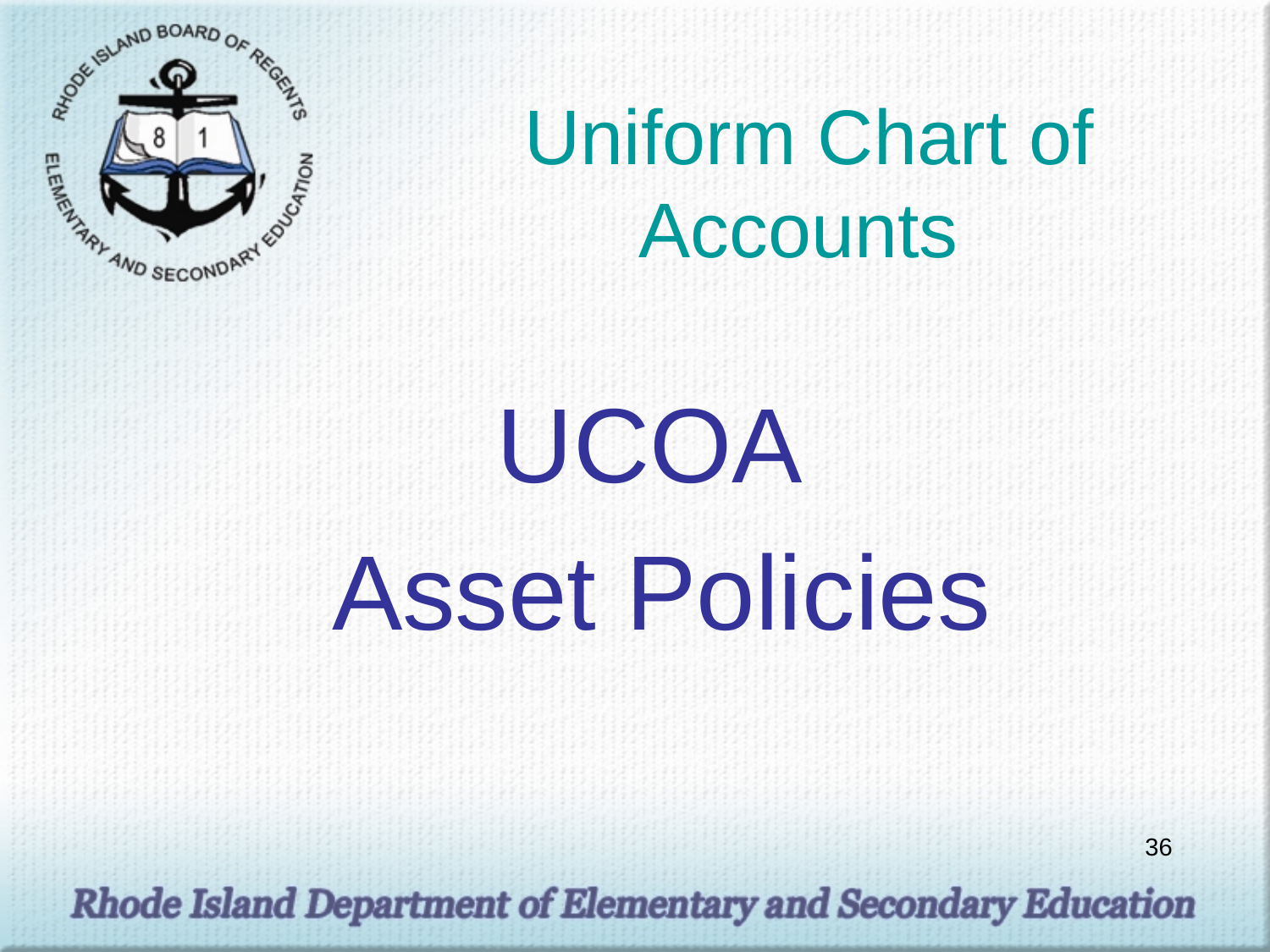

# Uniform Chart of Accounts
UCOA
Asset Policies

36